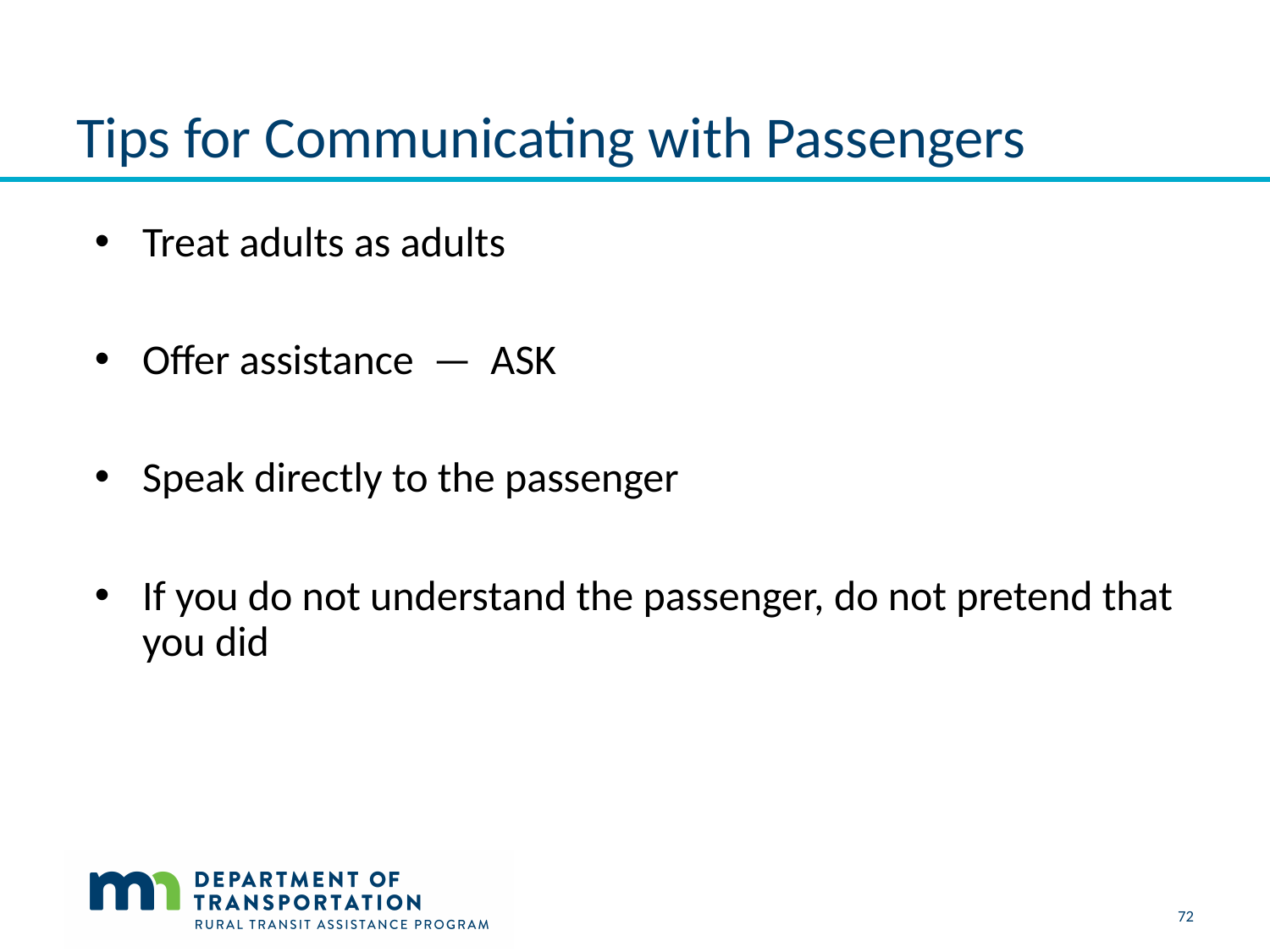

# Tips for Communicating with Passengers
Treat adults as adults

Offer assistance  —  ASK

Speak directly to the passenger

If you do not understand the passenger, do not pretend that you did

72